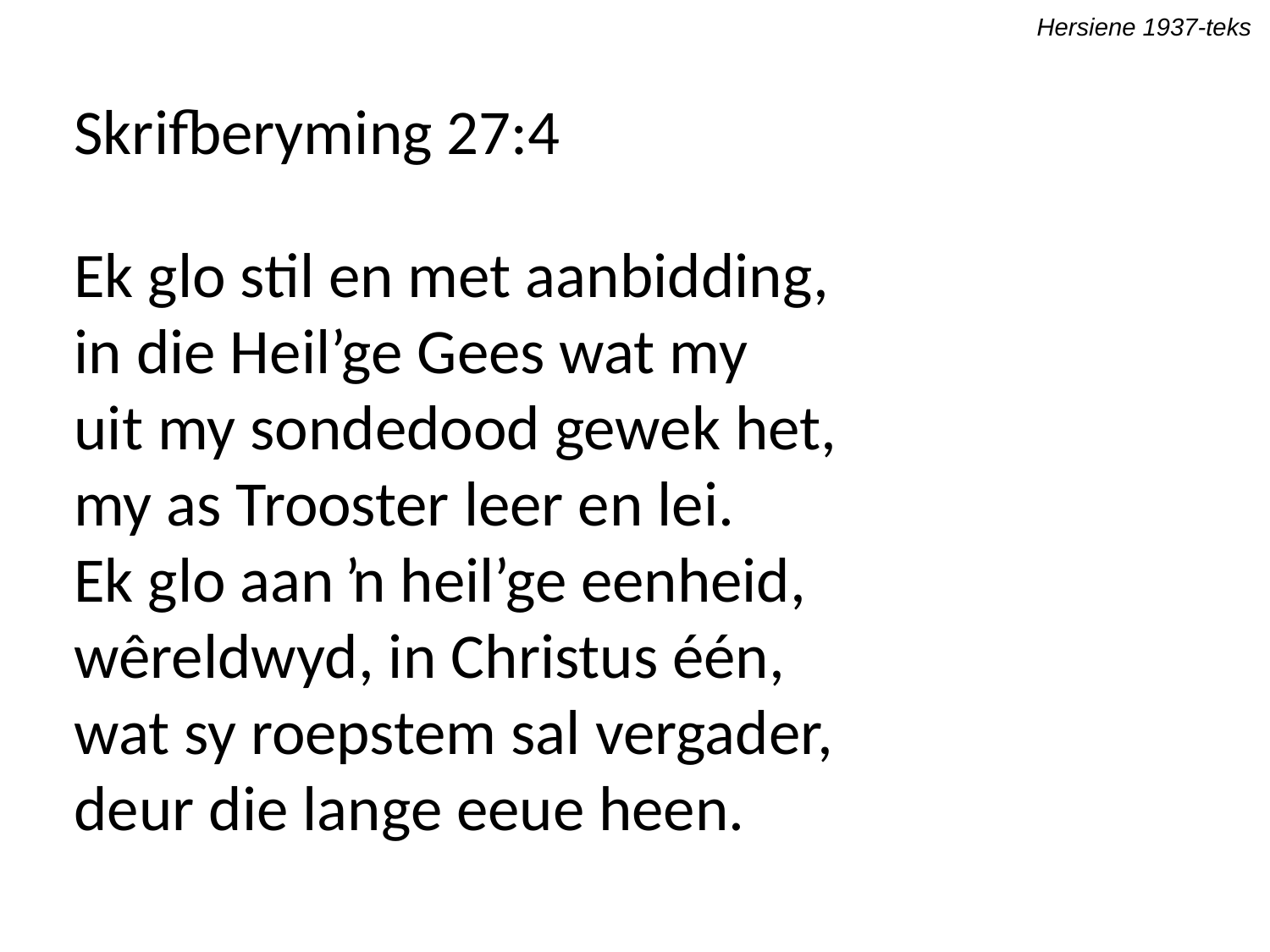

Hersiene 1937-teks
Skrifberyming 27:4

Ek glo stil en met aanbidding,
in die Heil’ge Gees wat my
uit my sondedood gewek het,
my as Trooster leer en lei.
Ek glo aan ŉ heil’ge eenheid,
wêreldwyd, in Christus één,
wat sy roepstem sal vergader,
deur die lange eeue heen.